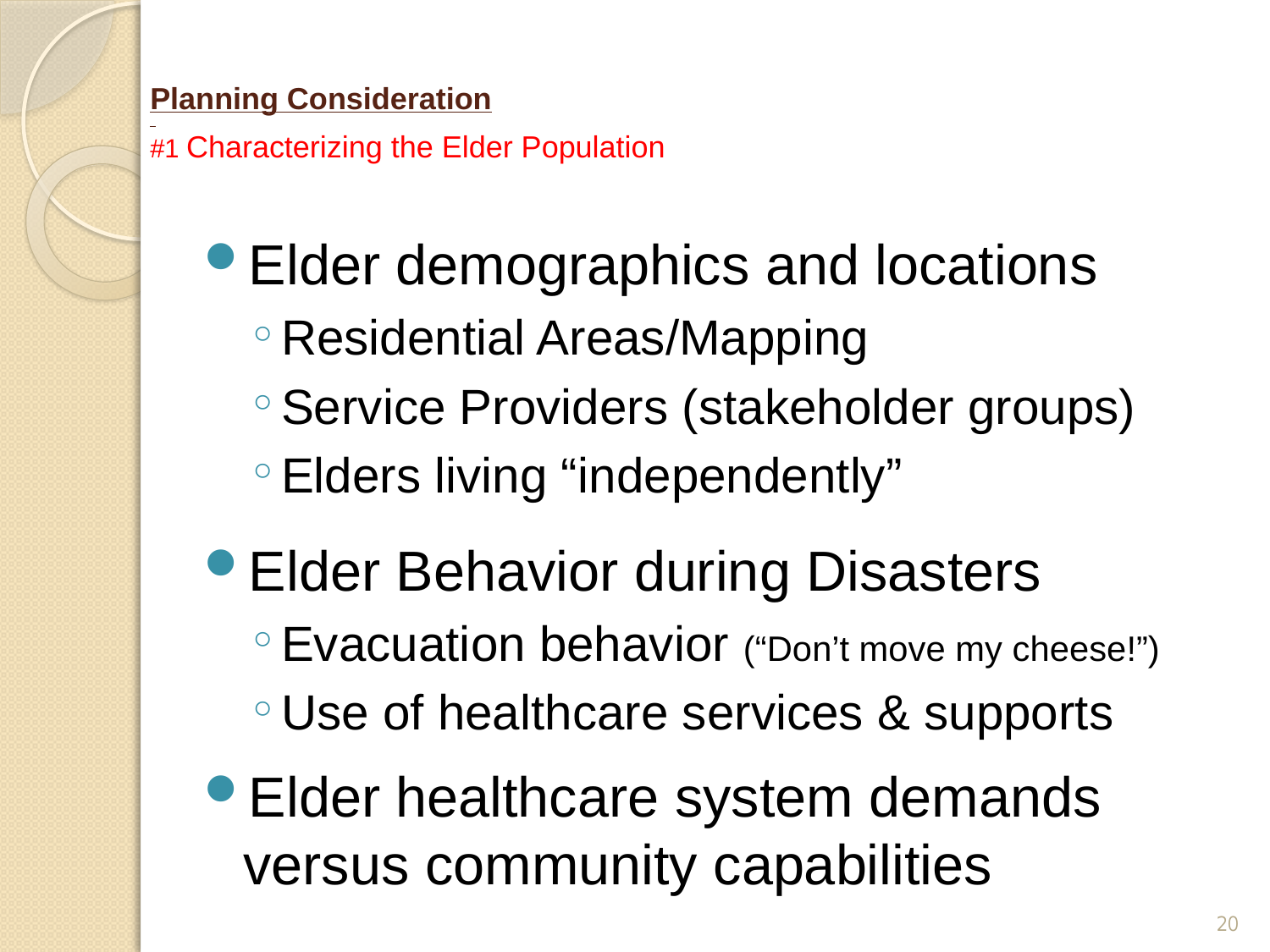

# Planning Consideration #1 Characterizing the Elder Population
Elder demographics and locations
Residential Areas/Mapping
Service Providers (stakeholder groups)
Elders living “independently”
Elder Behavior during Disasters
Evacuation behavior (“Don’t move my cheese!”)
Use of healthcare services & supports
Elder healthcare system demands versus community capabilities

20